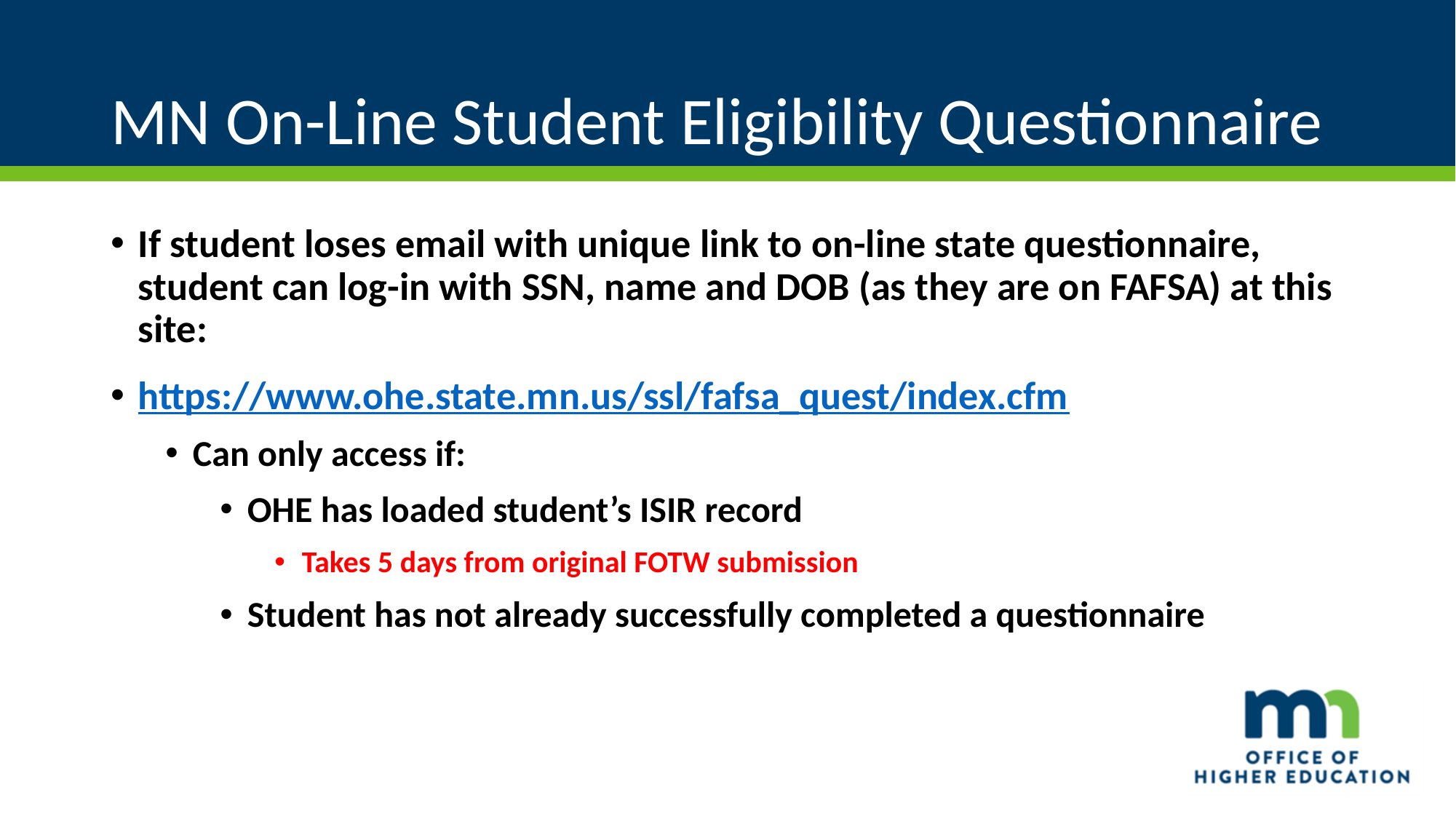

# MN On-Line Student Eligibility Questionnaire
If student loses email with unique link to on-line state questionnaire, student can log-in with SSN, name and DOB (as they are on FAFSA) at this site:
https://www.ohe.state.mn.us/ssl/fafsa_quest/index.cfm
Can only access if:
OHE has loaded student’s ISIR record
Takes 5 days from original FOTW submission
Student has not already successfully completed a questionnaire